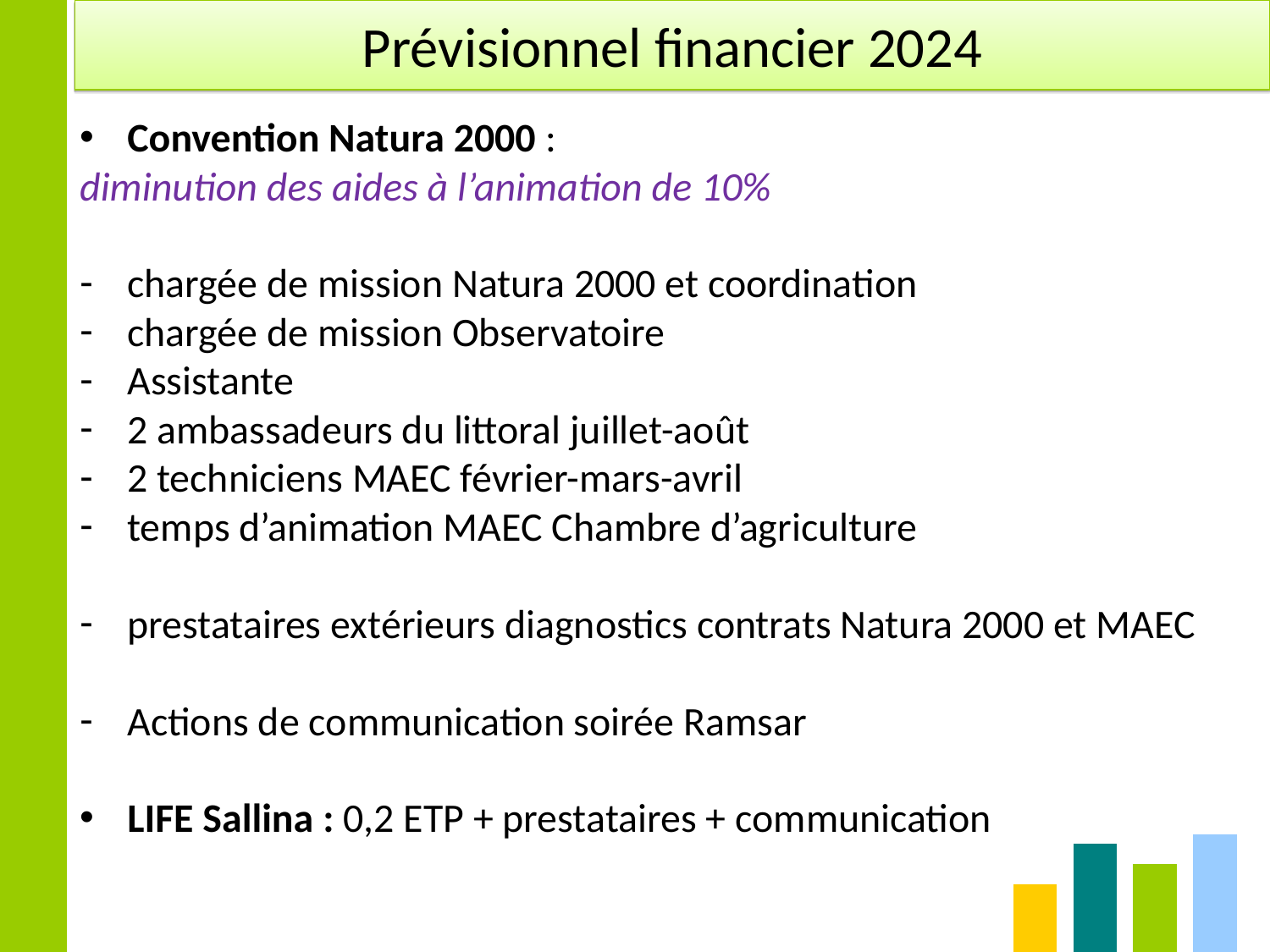

Prévisionnel financier 2024
Convention Natura 2000 :
diminution des aides à l’animation de 10%

chargée de mission Natura 2000 et coordination
chargée de mission Observatoire
Assistante
2 ambassadeurs du littoral juillet-août
2 techniciens MAEC février-mars-avril
temps d’animation MAEC Chambre d’agriculture

prestataires extérieurs diagnostics contrats Natura 2000 et MAEC

Actions de communication soirée Ramsar

LIFE Sallina : 0,2 ETP + prestataires + communication